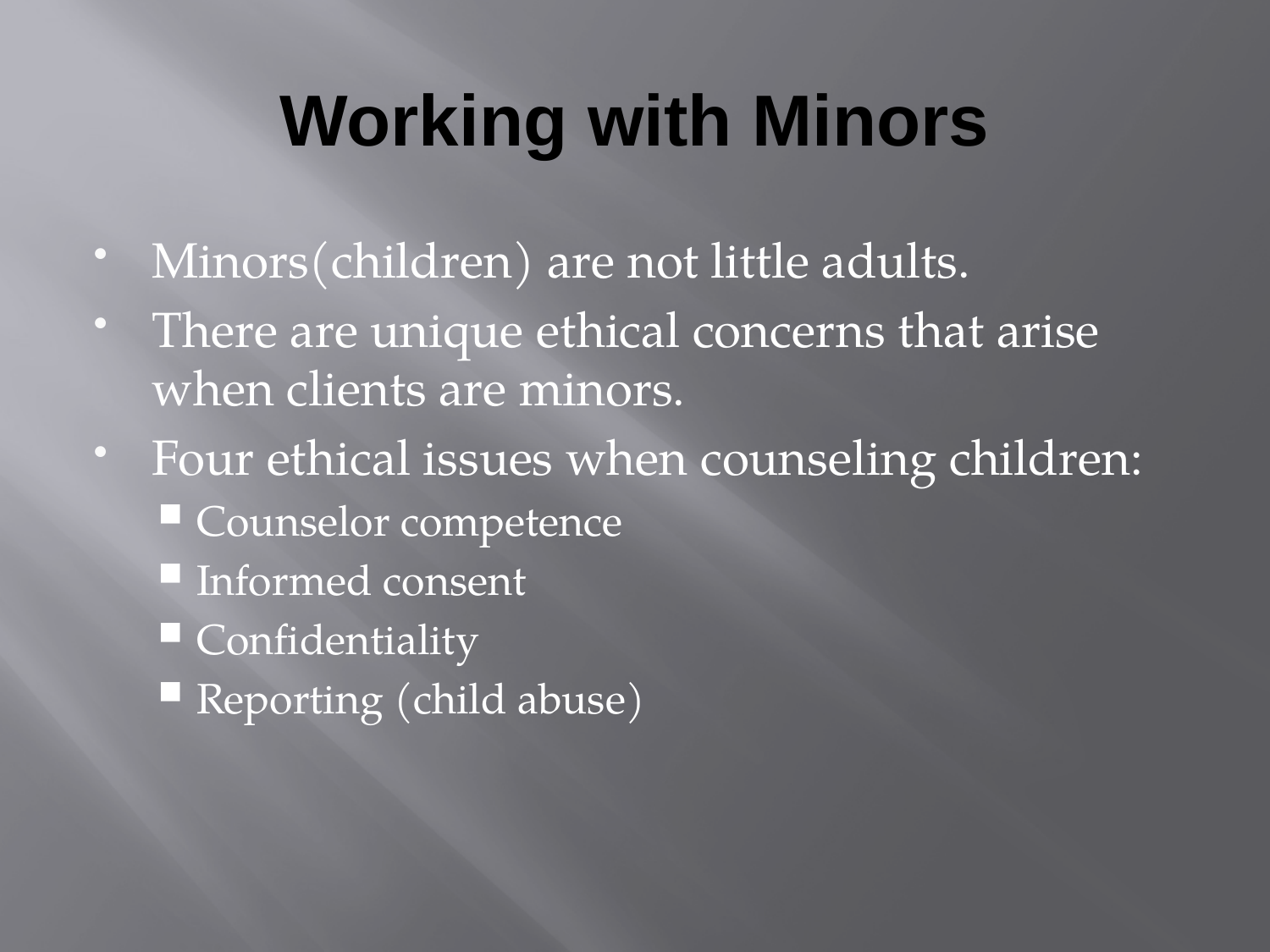

# Working with Minors
Minors(children) are not little adults.
There are unique ethical concerns that arise when clients are minors.
Four ethical issues when counseling children:
Counselor competence
Informed consent
Confidentiality
Reporting (child abuse)